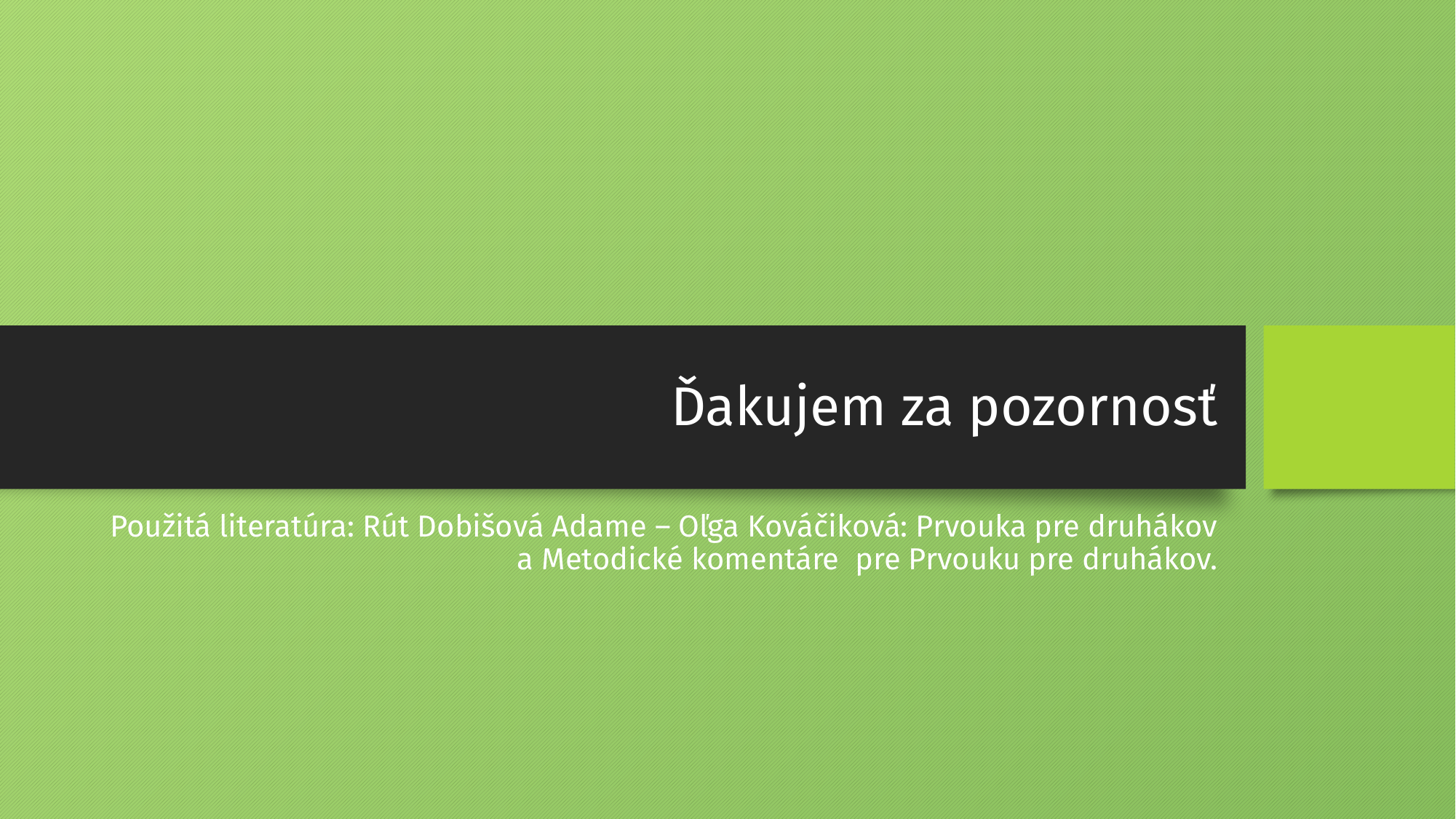

# Ďakujem za pozornosť
Použitá literatúra: Rút Dobišová Adame – Oľga Kováčiková: Prvouka pre druhákov a Metodické komentáre  pre Prvouku pre druhákov.